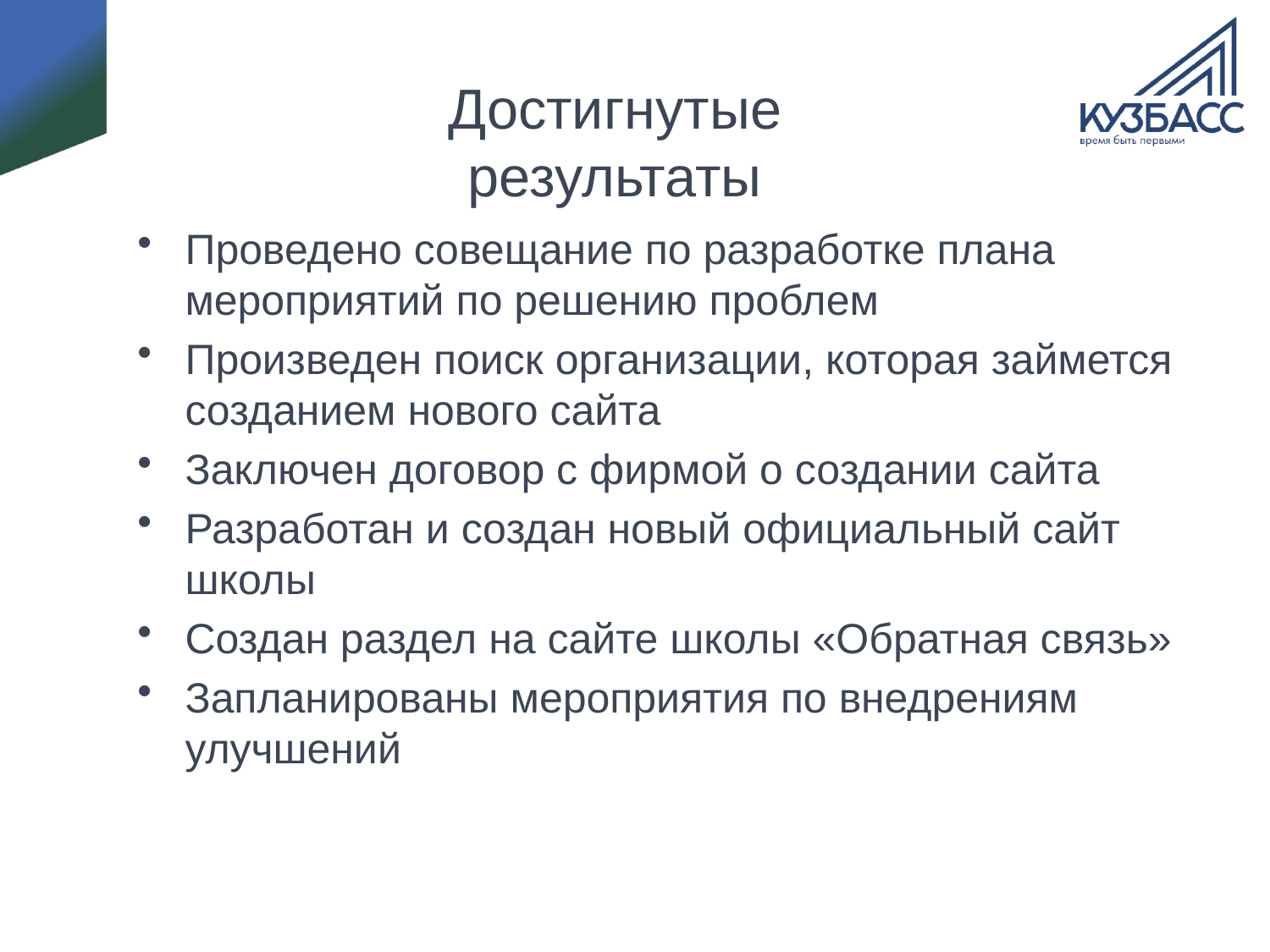

# Достигнутые результаты
Проведено совещание по разработке плана мероприятий по решению проблем
Произведен поиск организации, которая займется созданием нового сайта
Заключен договор с фирмой о создании сайта
Разработан и создан новый официальный сайт школы
Создан раздел на сайте школы «Обратная связь»
Запланированы мероприятия по внедрениям улучшений